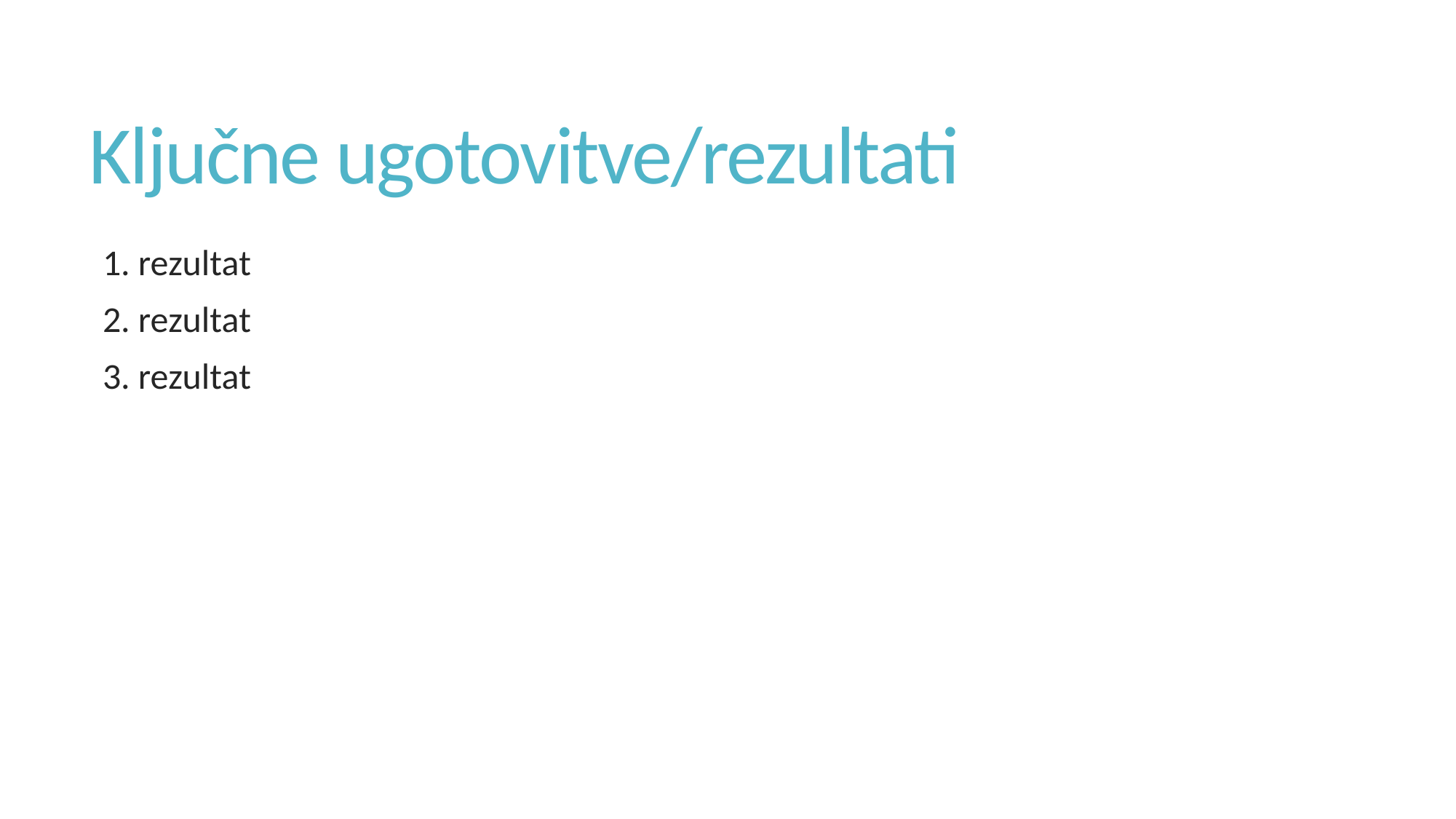

# Ključne ugotovitve/rezultati
1. rezultat
2. rezultat
3. rezultat